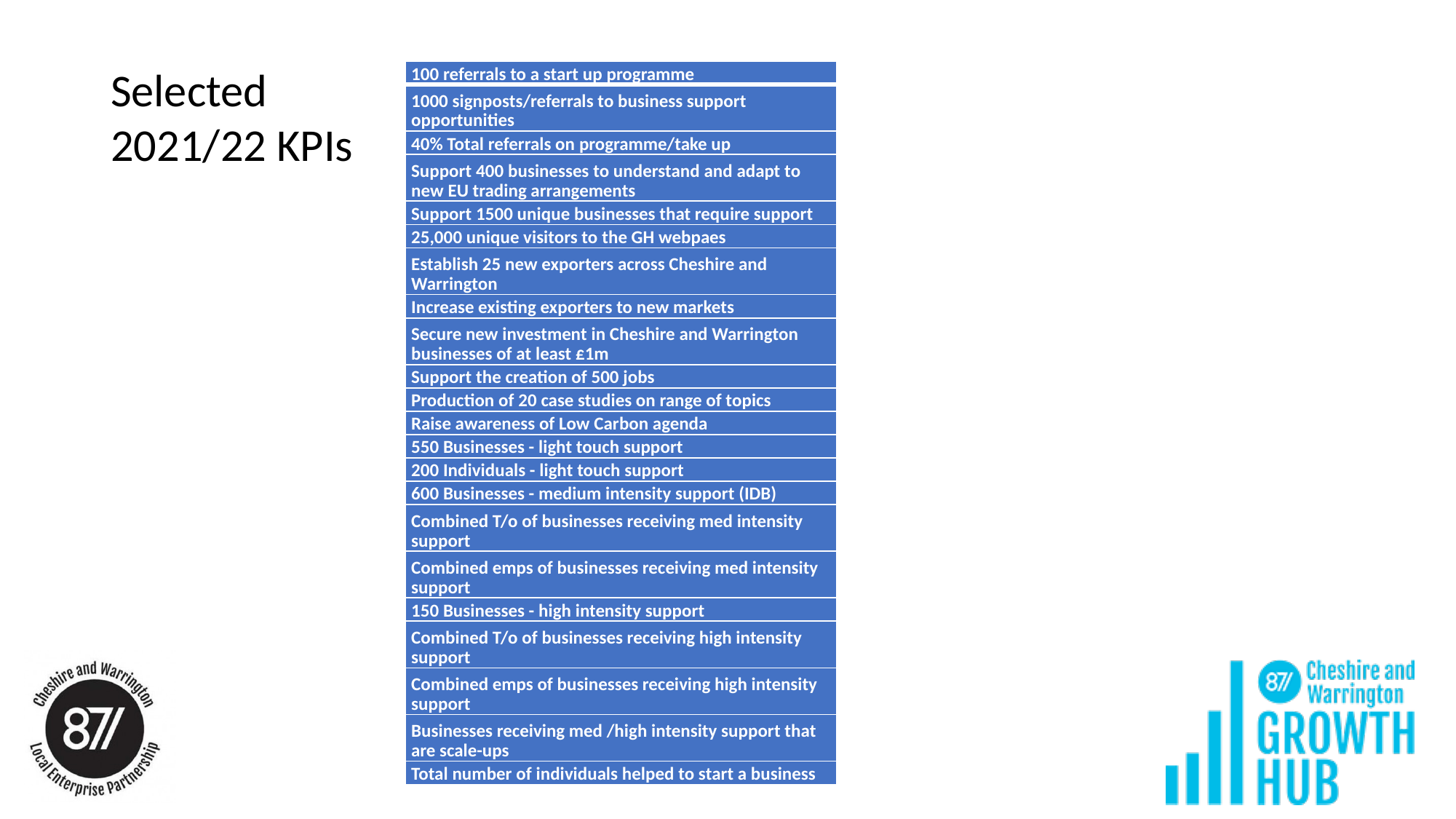

Selected 2021/22 KPIs
| 100 referrals to a start up programme |
| --- |
| 1000 signposts/referrals to business support opportunities |
| 40% Total referrals on programme/take up |
| Support 400 businesses to understand and adapt to new EU trading arrangements |
| Support 1500 unique businesses that require support |
| 25,000 unique visitors to the GH webpaes |
| Establish 25 new exporters across Cheshire and Warrington |
| Increase existing exporters to new markets |
| Secure new investment in Cheshire and Warrington businesses of at least £1m |
| Support the creation of 500 jobs |
| Production of 20 case studies on range of topics |
| Raise awareness of Low Carbon agenda |
| 550 Businesses - light touch support |
| 200 Individuals - light touch support |
| 600 Businesses - medium intensity support (IDB) |
| Combined T/o of businesses receiving med intensity support |
| Combined emps of businesses receiving med intensity support |
| 150 Businesses - high intensity support |
| Combined T/o of businesses receiving high intensity support |
| Combined emps of businesses receiving high intensity support |
| Businesses receiving med /high intensity support that are scale-ups |
| Total number of individuals helped to start a business |